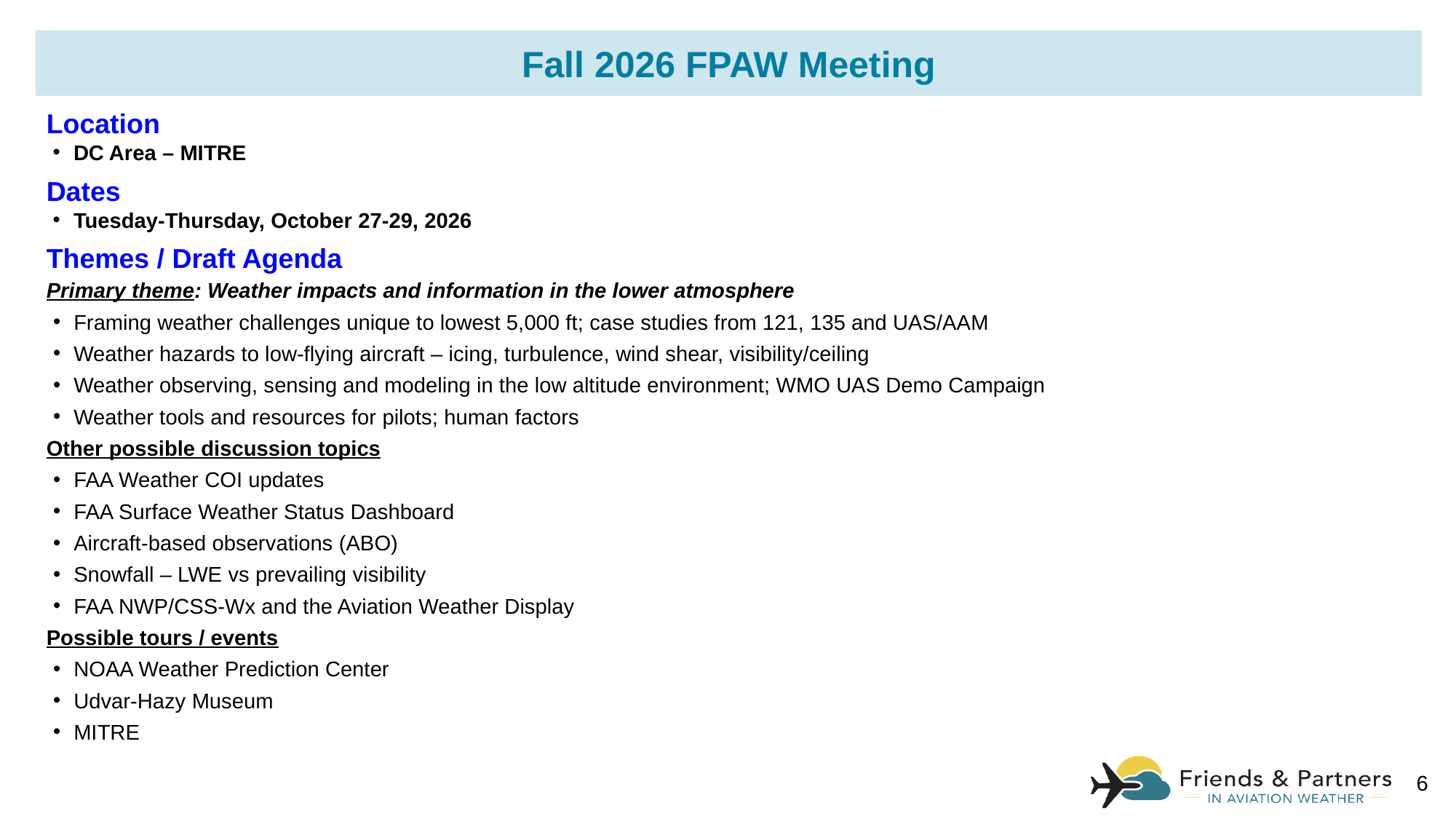

Fall 2026 FPAW Meeting
Location
DC Area – MITRE
Dates
Tuesday-Thursday, October 27-29, 2026
Themes / Draft Agenda
Primary theme: Weather impacts and information in the lower atmosphere
Framing weather challenges unique to lowest 5,000 ft; case studies from 121, 135 and UAS/AAM
Weather hazards to low-flying aircraft – icing, turbulence, wind shear, visibility/ceiling
Weather observing, sensing and modeling in the low altitude environment; WMO UAS Demo Campaign
Weather tools and resources for pilots; human factors
Other possible discussion topics
FAA Weather COI updates
FAA Surface Weather Status Dashboard
Aircraft-based observations (ABO)
Snowfall – LWE vs prevailing visibility
FAA NWP/CSS-Wx and the Aviation Weather Display
Possible tours / events
NOAA Weather Prediction Center
Udvar-Hazy Museum
MITRE
6